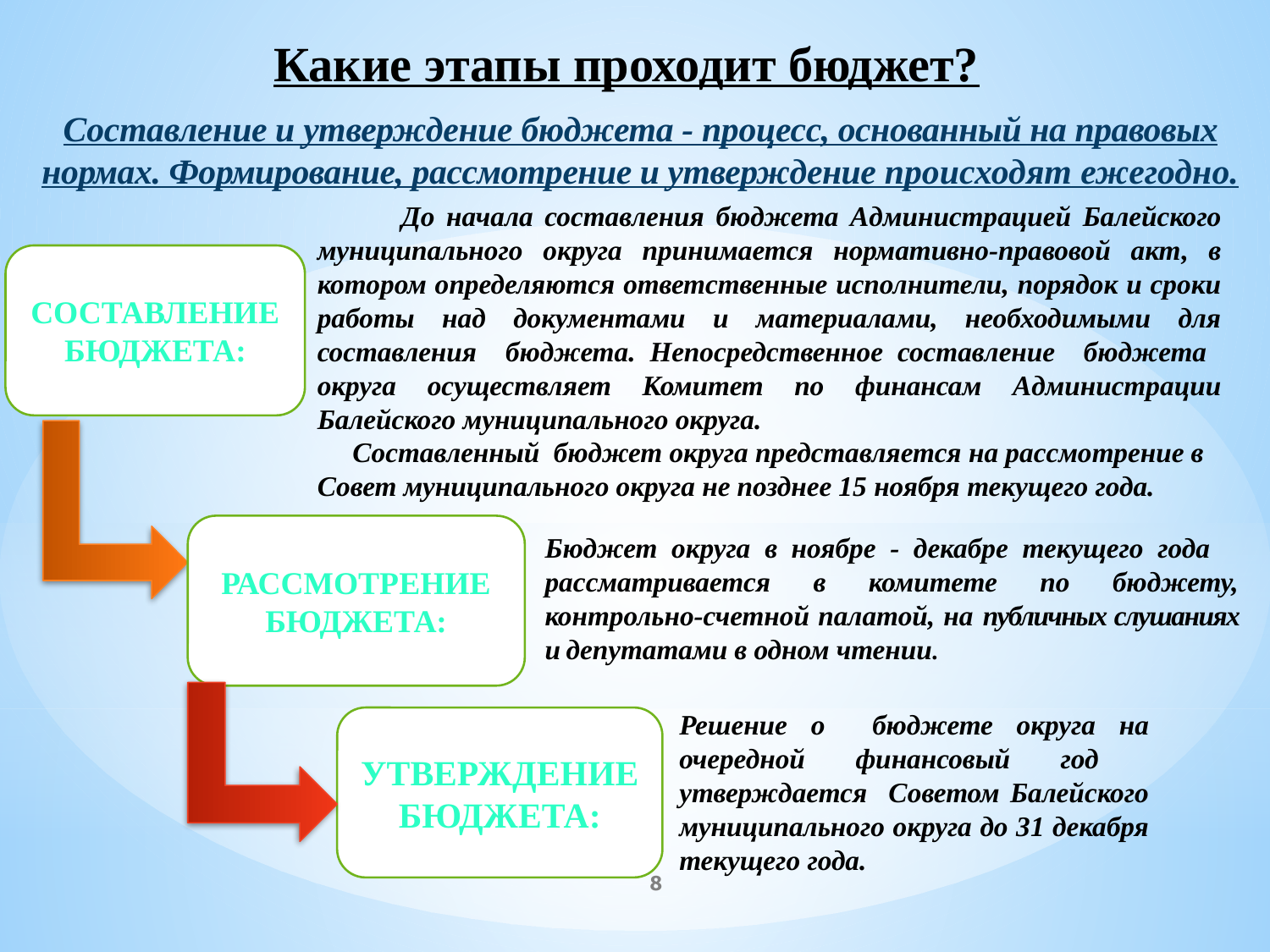

# Какие этапы проходит бюджет?
Составление и утверждение бюджета - процесс, основанный на правовых нормах. Формирование, рассмотрение и утверждение происходят ежегодно.

       До начала составления бюджета Администрацией Балейского муниципального округа принимается нормативно-правовой акт, в котором определяются ответственные исполнители, порядок и сроки работы над документами и материалами, необходимыми для составления  бюджета. Непосредственное составление  бюджета  округа осуществляет Комитет по финансам Администрации Балейского муниципального округа.
     Составленный  бюджет округа представляется на рассмотрение в Совет муниципального округа не позднее 15 ноября текущего года.
Составление бюджета:

Рассмотрение бюджета:
Бюджет округа в ноябре - декабре текущего года   рассматривается в комитете по бюджету, контрольно-счетной палатой, на публичных слушаниях и депутатами в одном чтении.

Решение о  бюджете округа на очередной финансовый год  утверждается  Советом Балейского муниципального округа до 31 декабря текущего года.
Утверждение бюджета:
8